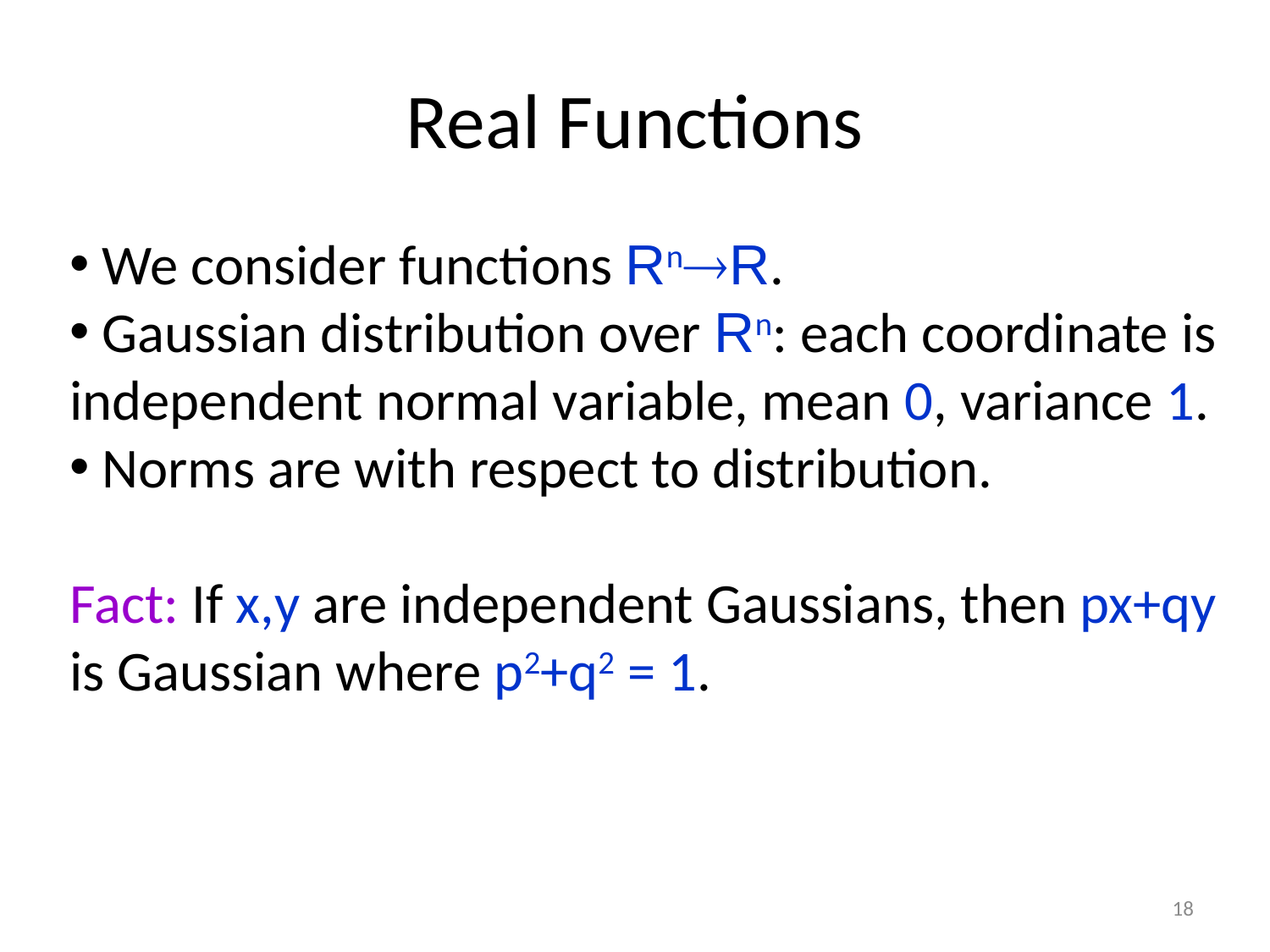

# Real Functions
 We consider functions Rn→R.
 Gaussian distribution over Rn: each coordinate is independent normal variable, mean 0, variance 1.
 Norms are with respect to distribution.

Fact: If x,y are independent Gaussians, then px+qy is Gaussian where p2+q2 = 1.
18